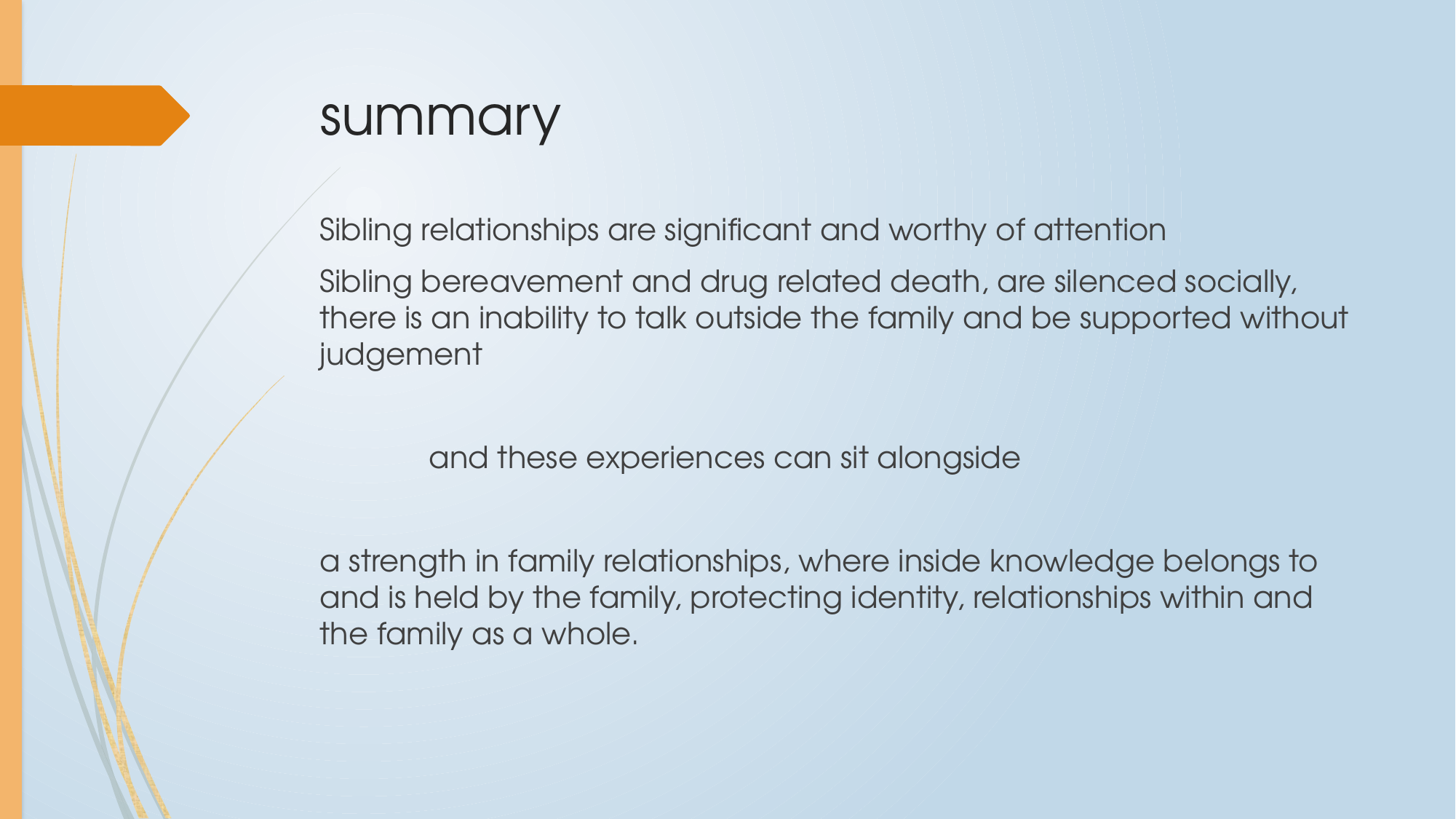

# summary
Sibling relationships are significant and worthy of attention
Sibling bereavement and drug related death, are silenced socially, there is an inability to talk outside the family and be supported without judgement

	and these experiences can sit alongside

a strength in family relationships, where inside knowledge belongs to and is held by the family, protecting identity, relationships within and the family as a whole.